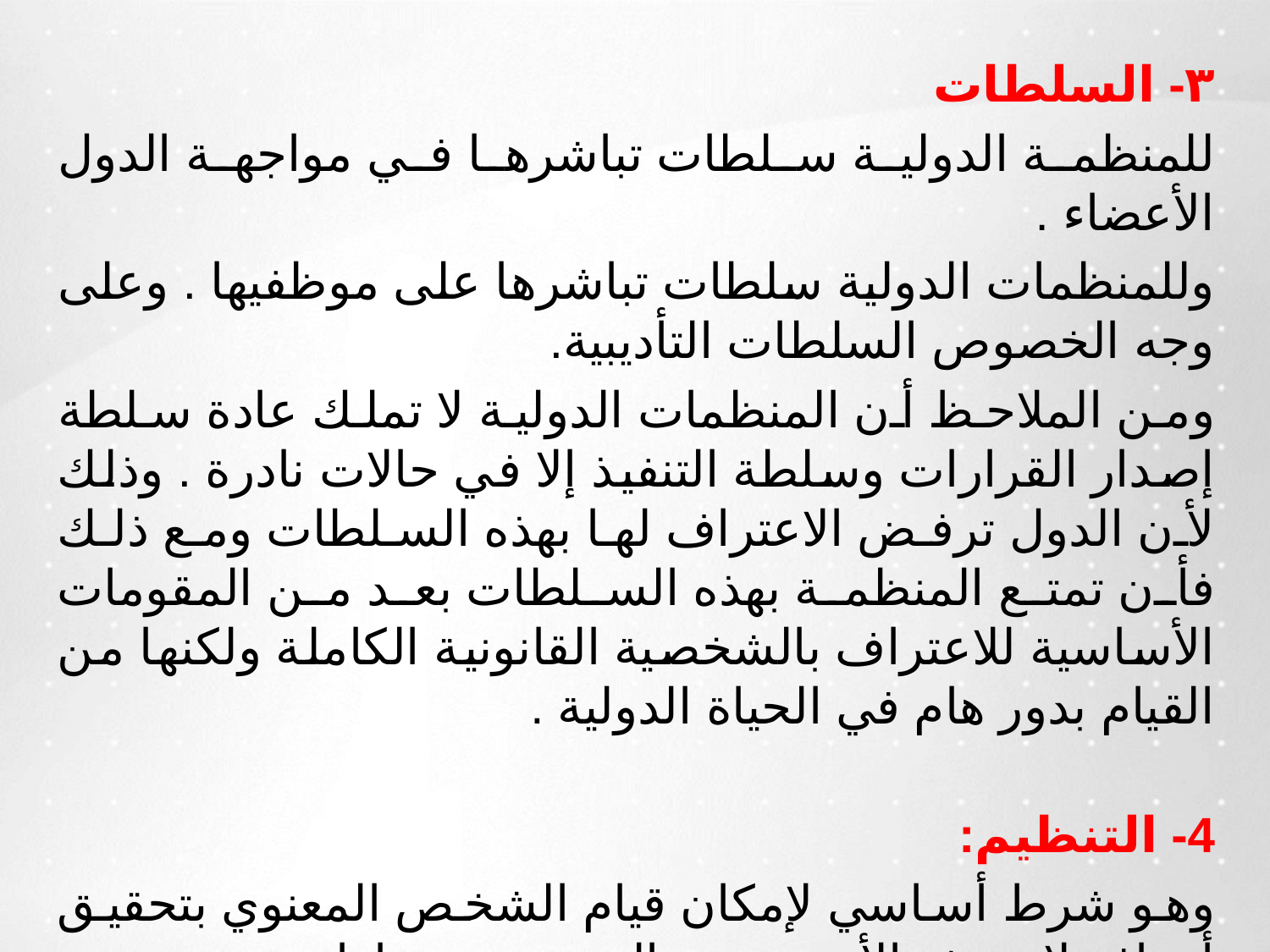

٣- السلطات
للمنظمة الدولية سلطات تباشرها في مواجهة الدول الأعضاء .
وللمنظمات الدولية سلطات تباشرها على موظفيها . وعلى وجه الخصوص السلطات التأديبية.
ومن الملاحظ أن المنظمات الدولية لا تملك عادة سلطة إصدار القرارات وسلطة التنفيذ إلا في حالات نادرة . وذلك لأن الدول ترفض الاعتراف لها بهذه السلطات ومع ذلك فأن تمتع المنظمة بهذه السلطات بعد من المقومات الأساسية للاعتراف بالشخصية القانونية الكاملة ولكنها من القيام بدور هام في الحياة الدولية .

4- التنظيم:
وهو شرط أساسي لإمكان قيام الشخص المعنوي بتحقيق أهدافه لان هذه الأجهزة هي التي تعبر عن إرادته.